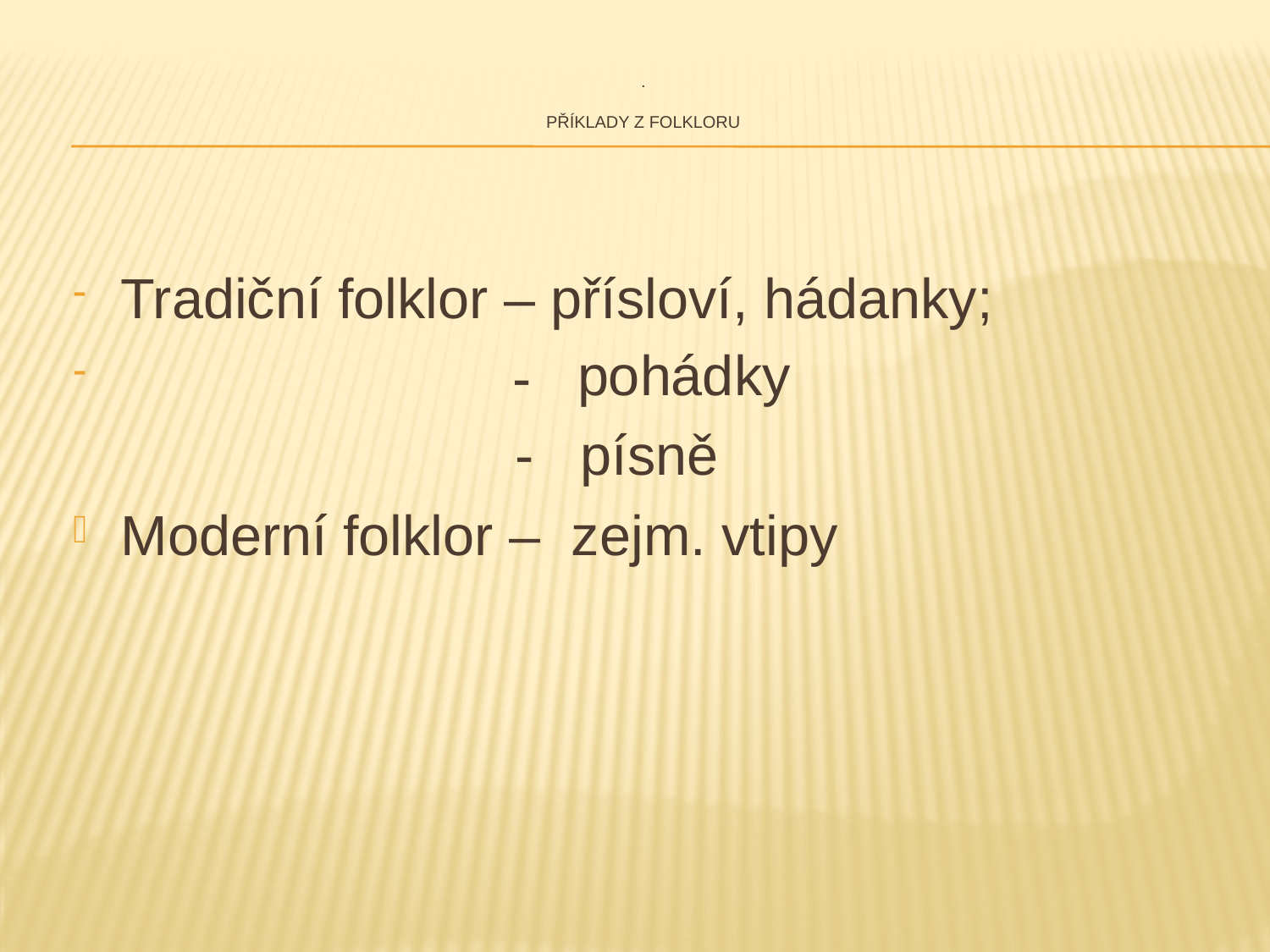

# . Příklady z folkloru

                                    pohádky
                                -   písně

●

Tradiční folklor – přísloví, hádanky;
                         -

Moderní folklor –  zejm. vtipy